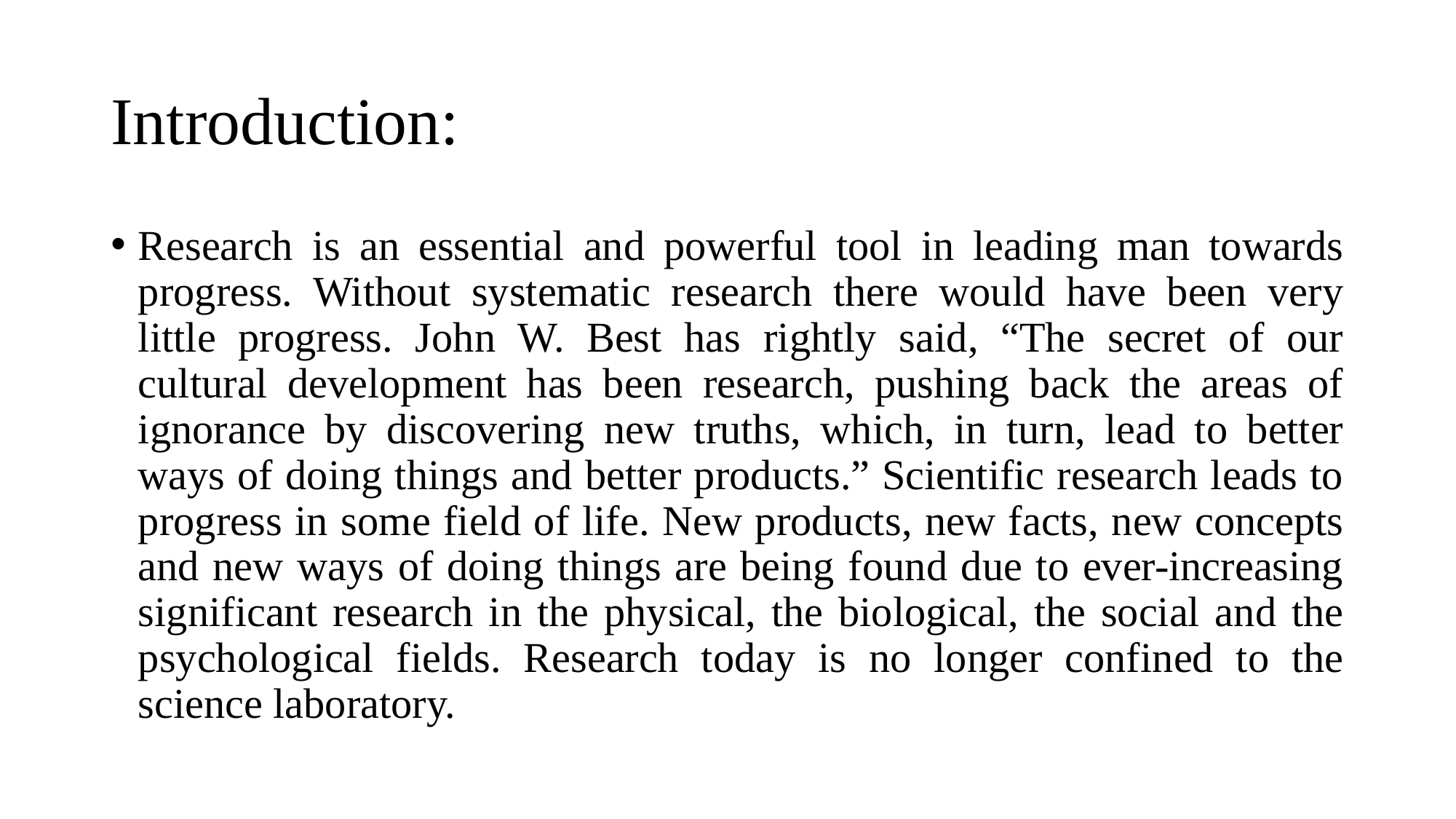

# Introduction:
Research is an essential and powerful tool in leading man towards progress. Without systematic research there would have been very little progress. John W. Best has rightly said, “The secret of our cultural development has been research, pushing back the areas of ignorance by discovering new truths, which, in turn, lead to better ways of doing things and better products.” Scientific research leads to progress in some field of life. New products, new facts, new concepts and new ways of doing things are being found due to ever-increasing significant research in the physical, the biological, the social and the psychological fields. Research today is no longer confined to the science laboratory.